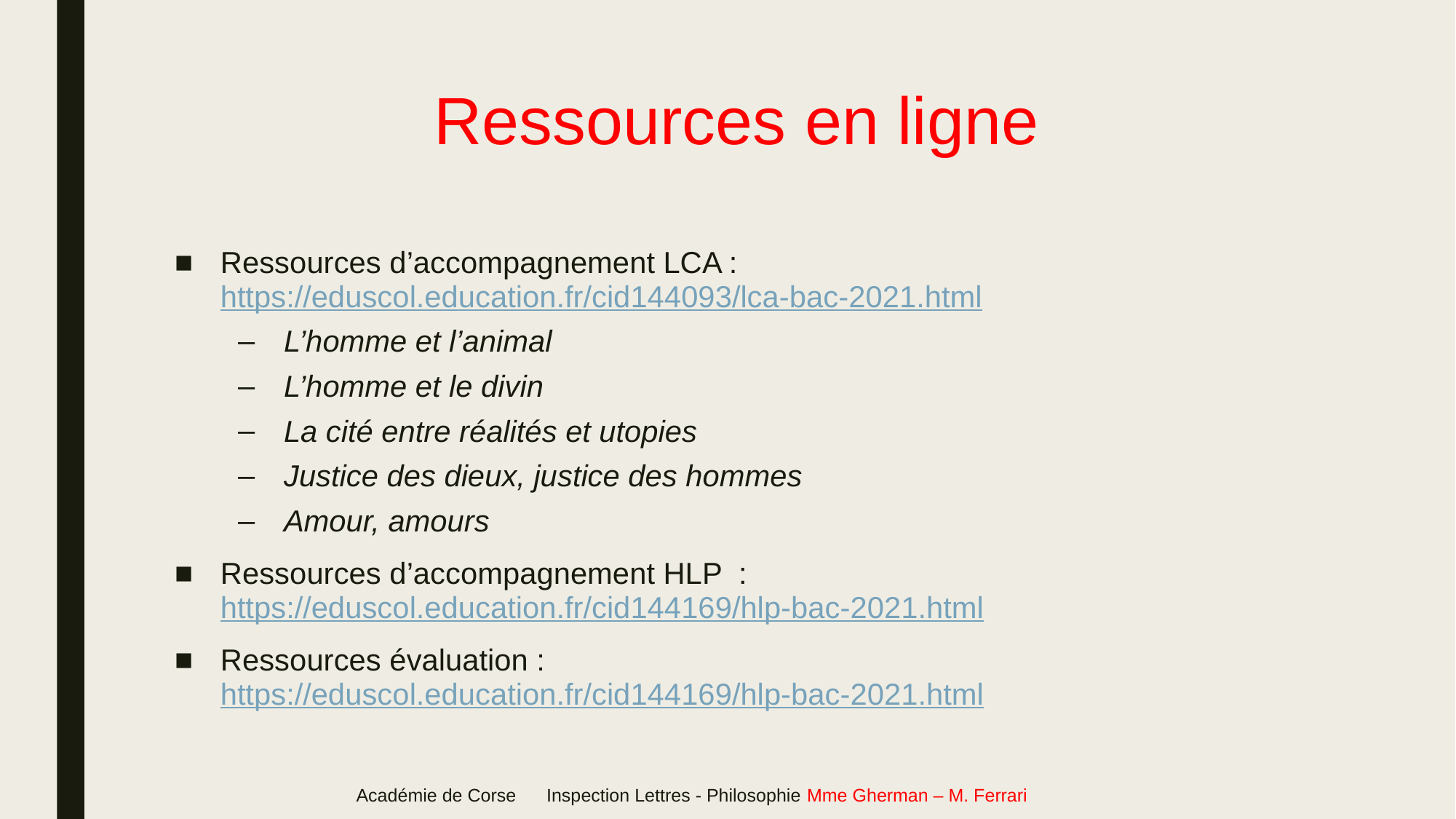

# Ressources en ligne
Ressources d’accompagnement LCA : https://eduscol.education.fr/cid144093/lca-bac-2021.html
L’homme et l’animal
L’homme et le divin
La cité entre réalités et utopies
Justice des dieux, justice des hommes
Amour, amours
Ressources d’accompagnement HLP  : https://eduscol.education.fr/cid144169/hlp-bac-2021.html
Ressources évaluation : https://eduscol.education.fr/cid144169/hlp-bac-2021.html

Académie de Corse      Inspection Lettres - Philosophie Mme Gherman – M. Ferrari